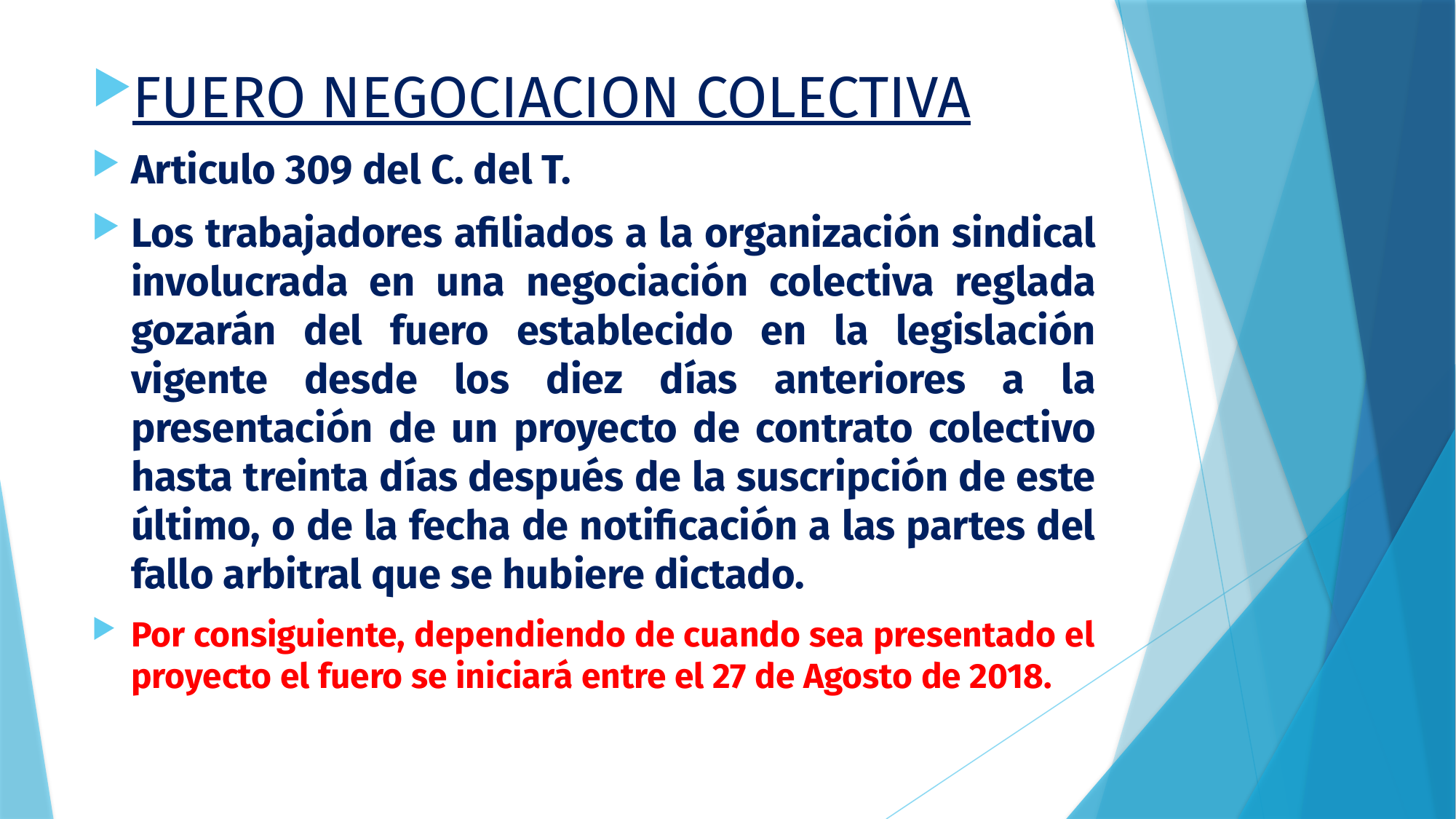

FUERO NEGOCIACION COLECTIVA
Articulo 309 del C. del T.
Los trabajadores afiliados a la organización sindical involucrada en una negociación colectiva reglada gozarán del fuero establecido en la legislación vigente desde los diez días anteriores a la presentación de un proyecto de contrato colectivo hasta treinta días después de la suscripción de este último, o de la fecha de notificación a las partes del fallo arbitral que se hubiere dictado.
Por consiguiente, dependiendo de cuando sea presentado el proyecto el fuero se iniciará entre el 27 de Agosto de 2018.